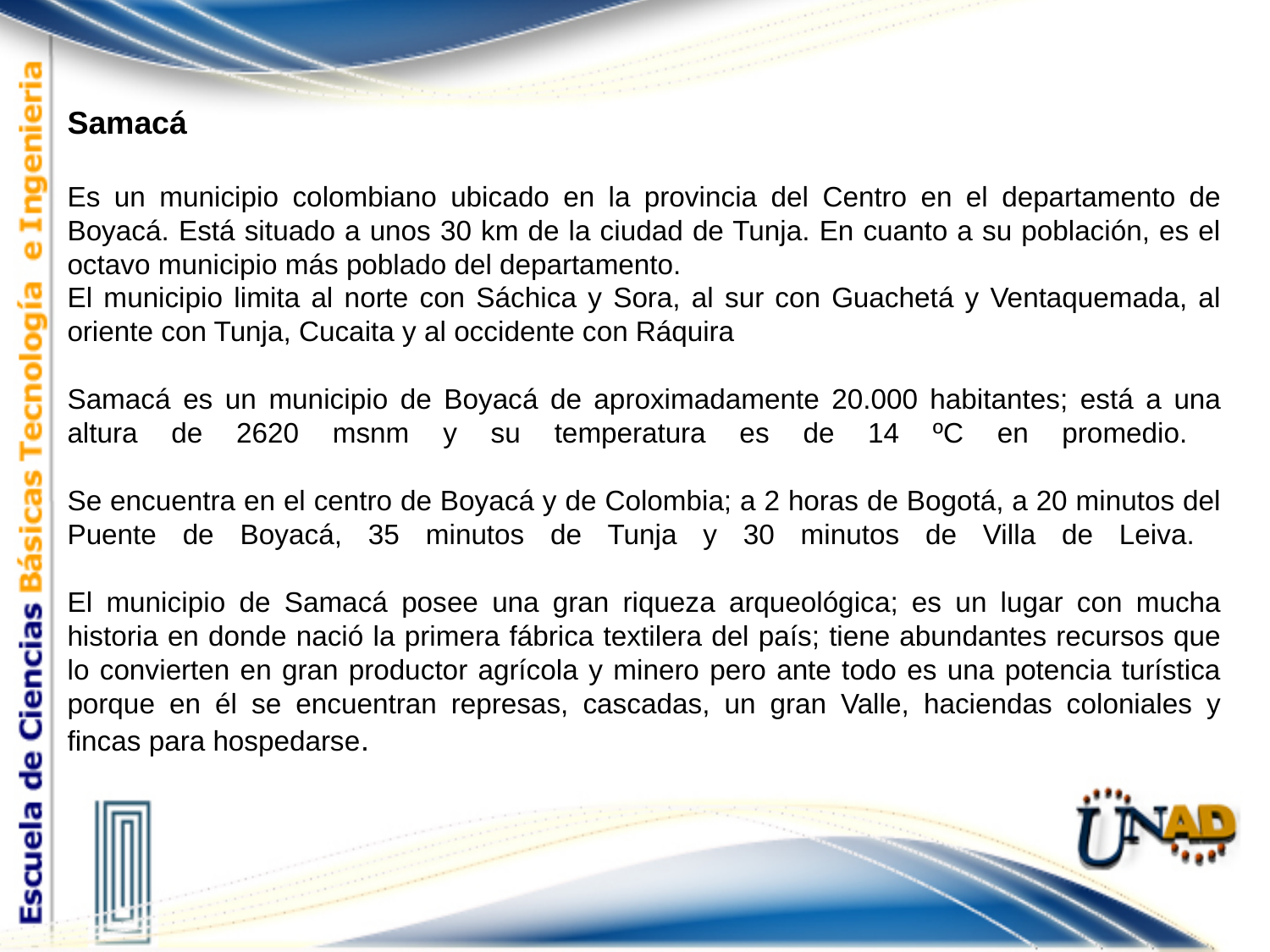

Samacá

Es un municipio colombiano ubicado en la provincia del Centro en el departamento de Boyacá. Está situado a unos 30 km de la ciudad de Tunja. En cuanto a su población, es el octavo municipio más poblado del departamento.
El municipio limita al norte con Sáchica y Sora, al sur con Guachetá y Ventaquemada, al oriente con Tunja, Cucaita y al occidente con Ráquira

Samacá es un municipio de Boyacá de aproximadamente 20.000 habitantes; está a una altura de 2620 msnm y su temperatura es de 14 ºC en promedio.
Se encuentra en el centro de Boyacá y de Colombia; a 2 horas de Bogotá, a 20 minutos del Puente de Boyacá, 35 minutos de Tunja y 30 minutos de Villa de Leiva.
El municipio de Samacá posee una gran riqueza arqueológica; es un lugar con mucha historia en donde nació la primera fábrica textilera del país; tiene abundantes recursos que lo convierten en gran productor agrícola y minero pero ante todo es una potencia turística porque en él se encuentran represas, cascadas, un gran Valle, haciendas coloniales y fincas para hospedarse.